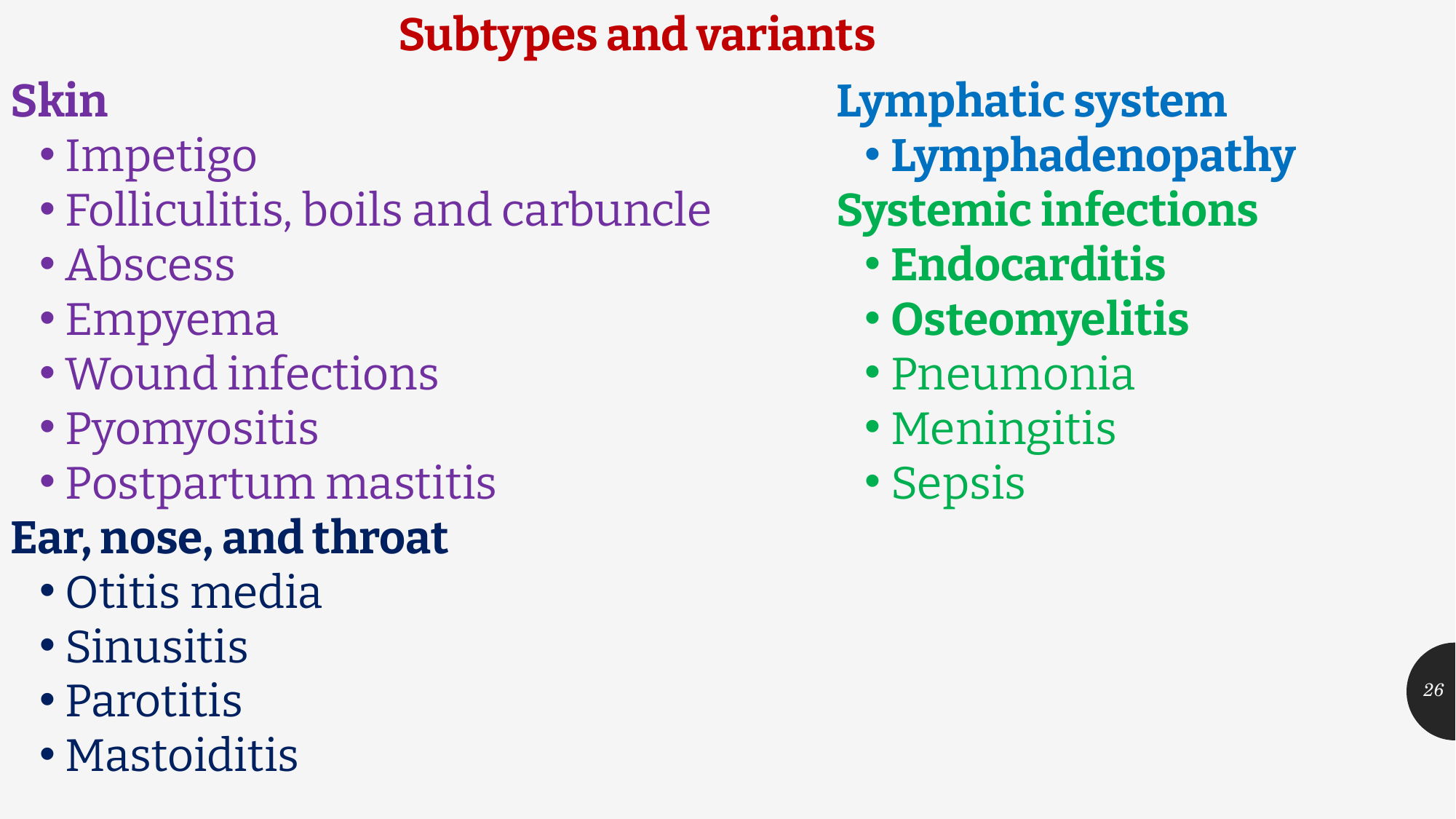

Subtypes and variants
Skin
Impetigo
Folliculitis, boils and carbuncle
Abscess
Empyema
Wound infections
Pyomyositis
Postpartum mastitis
Ear, nose, and throat
Otitis media
Sinusitis
Parotitis
Mastoiditis
Lymphatic system
Lymphadenopathy
Systemic infections
Endocarditis
Osteomyelitis
Pneumonia
Meningitis
Sepsis

26